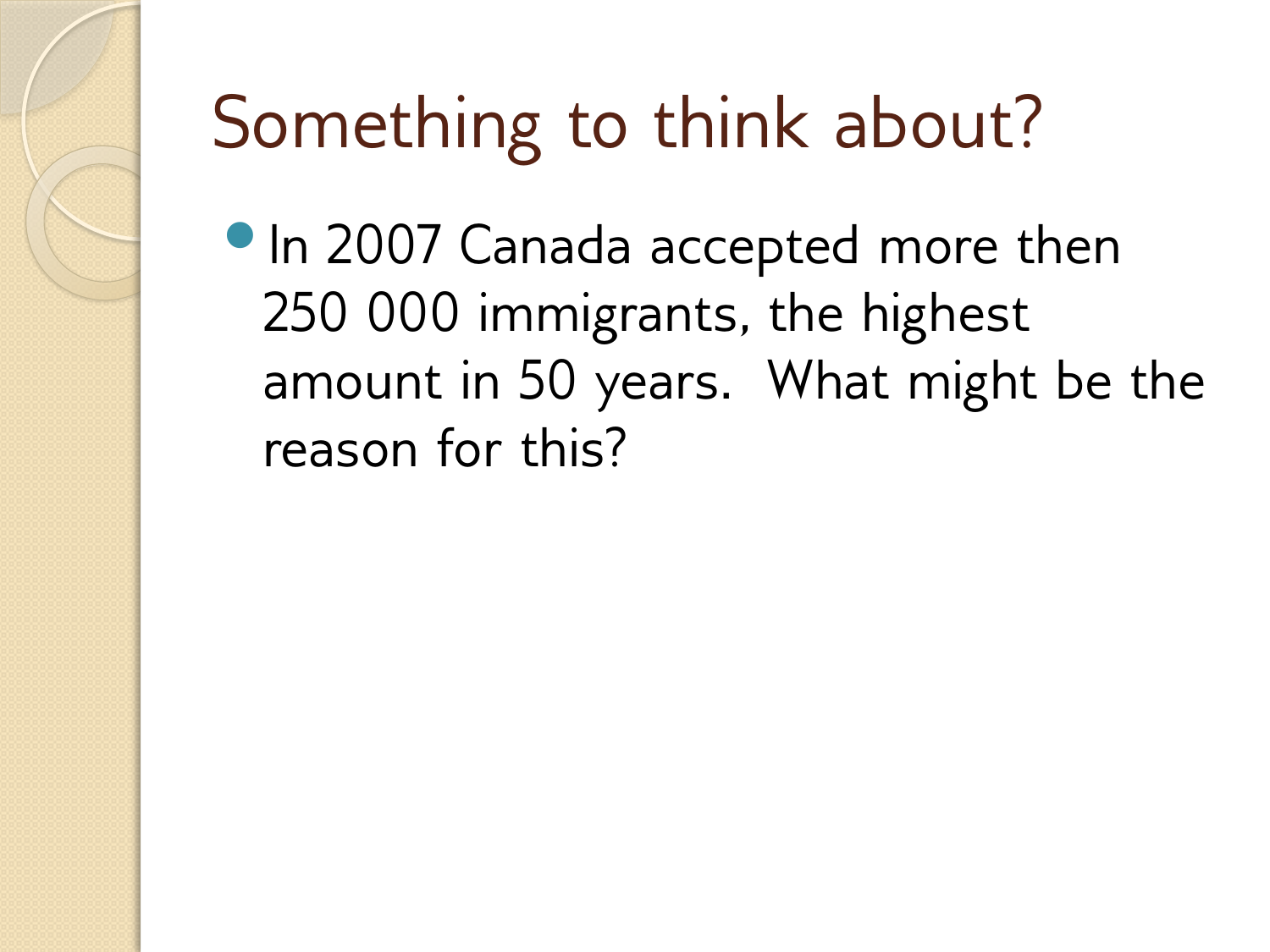

# Something to think about?
In 2007 Canada accepted more then     250 000 immigrants, the highest amount in 50 years.  What might be the reason for this?